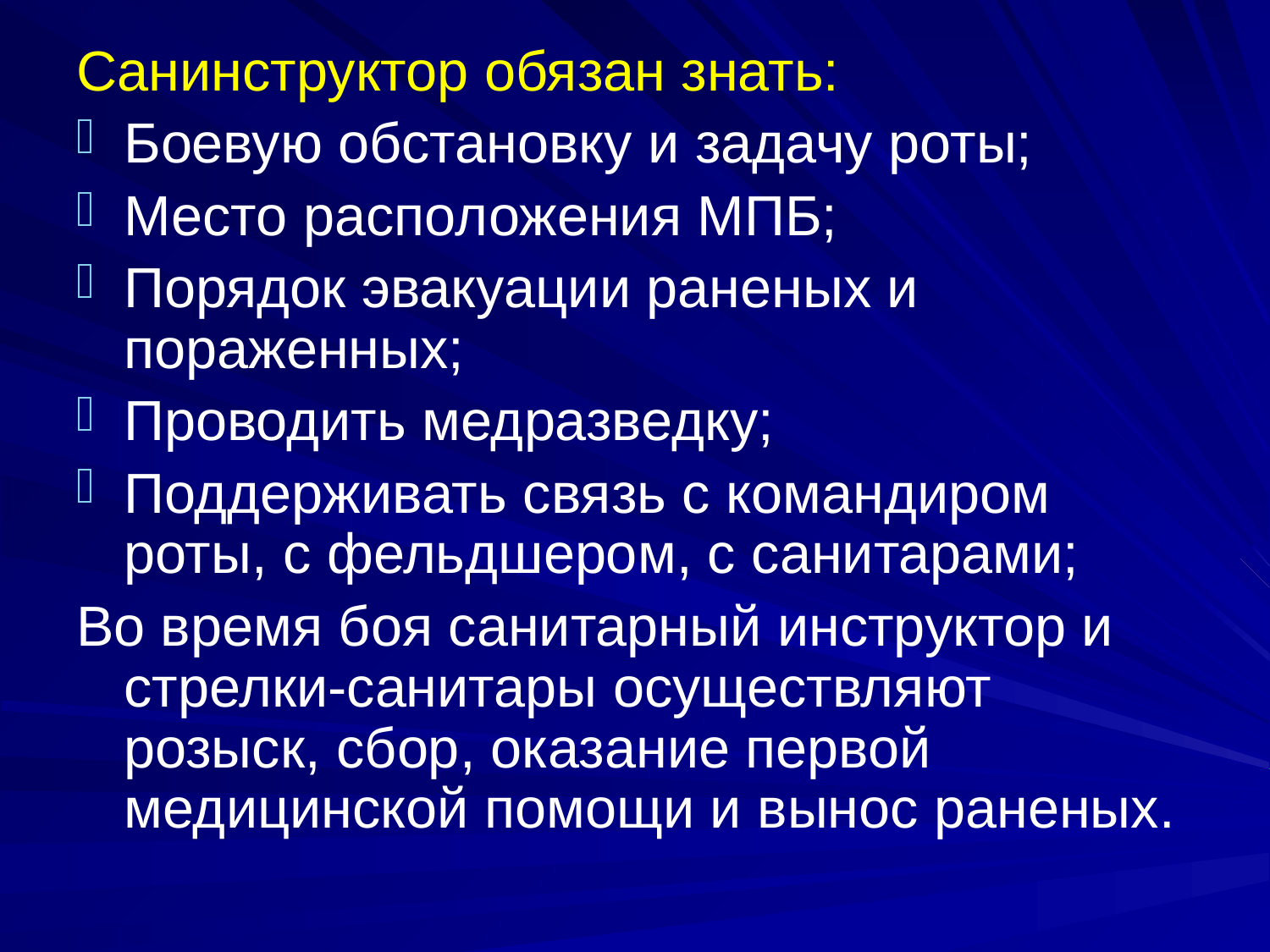

Санинструктор обязан знать:
Боевую обстановку и задачу роты;
Место расположения МПБ;
Порядок эвакуации раненых и пораженных;
Проводить медразведку;
Поддерживать связь с командиром роты, с фельдшером, с санитарами;
Во время боя санитарный инструктор и стрелки-санитары осуществляют розыск, сбор, оказание первой медицинской помощи и вынос раненых.